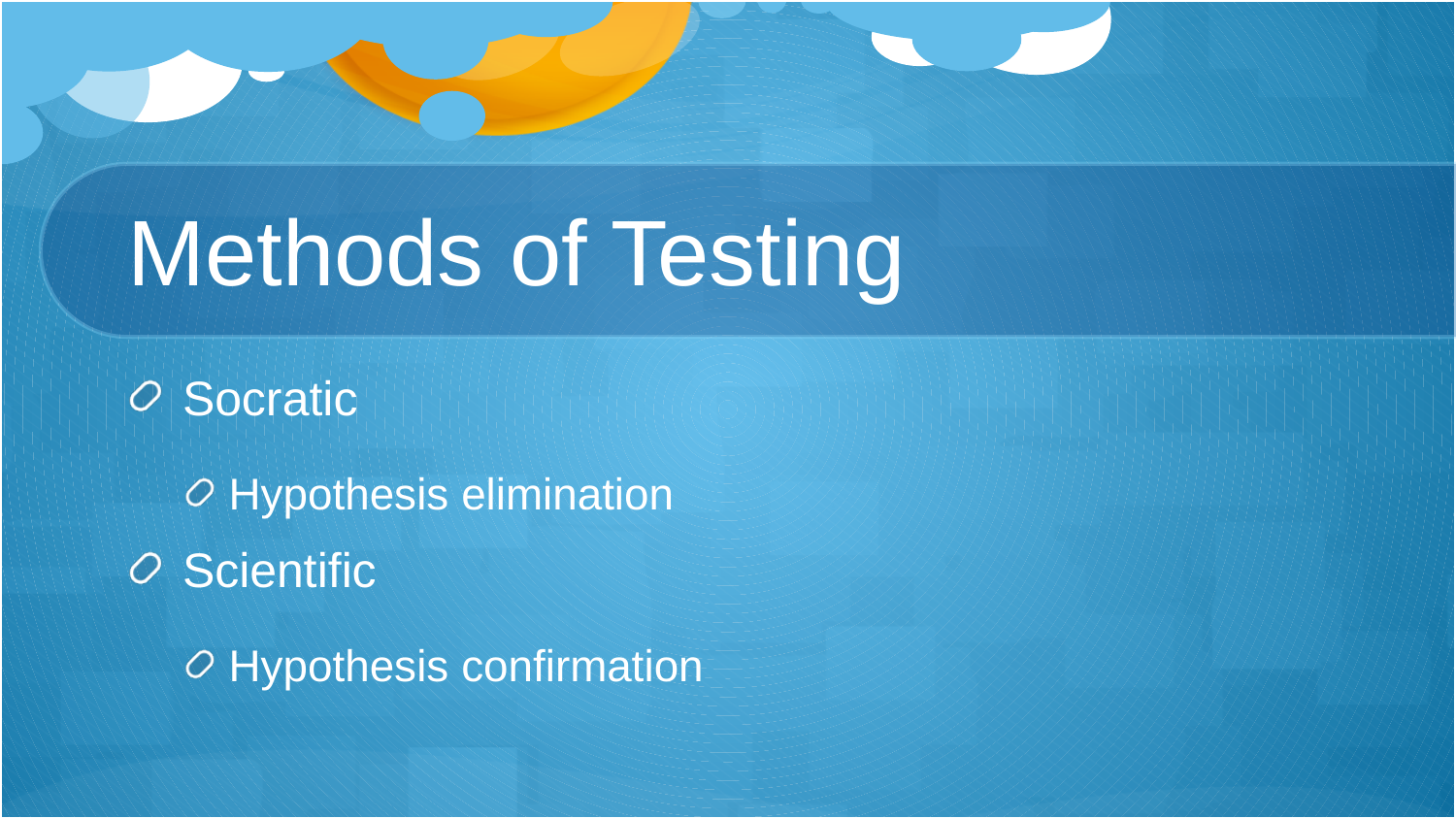

# Methods of Testing
Socratic
Hypothesis elimination
Scientific
Hypothesis confirmation